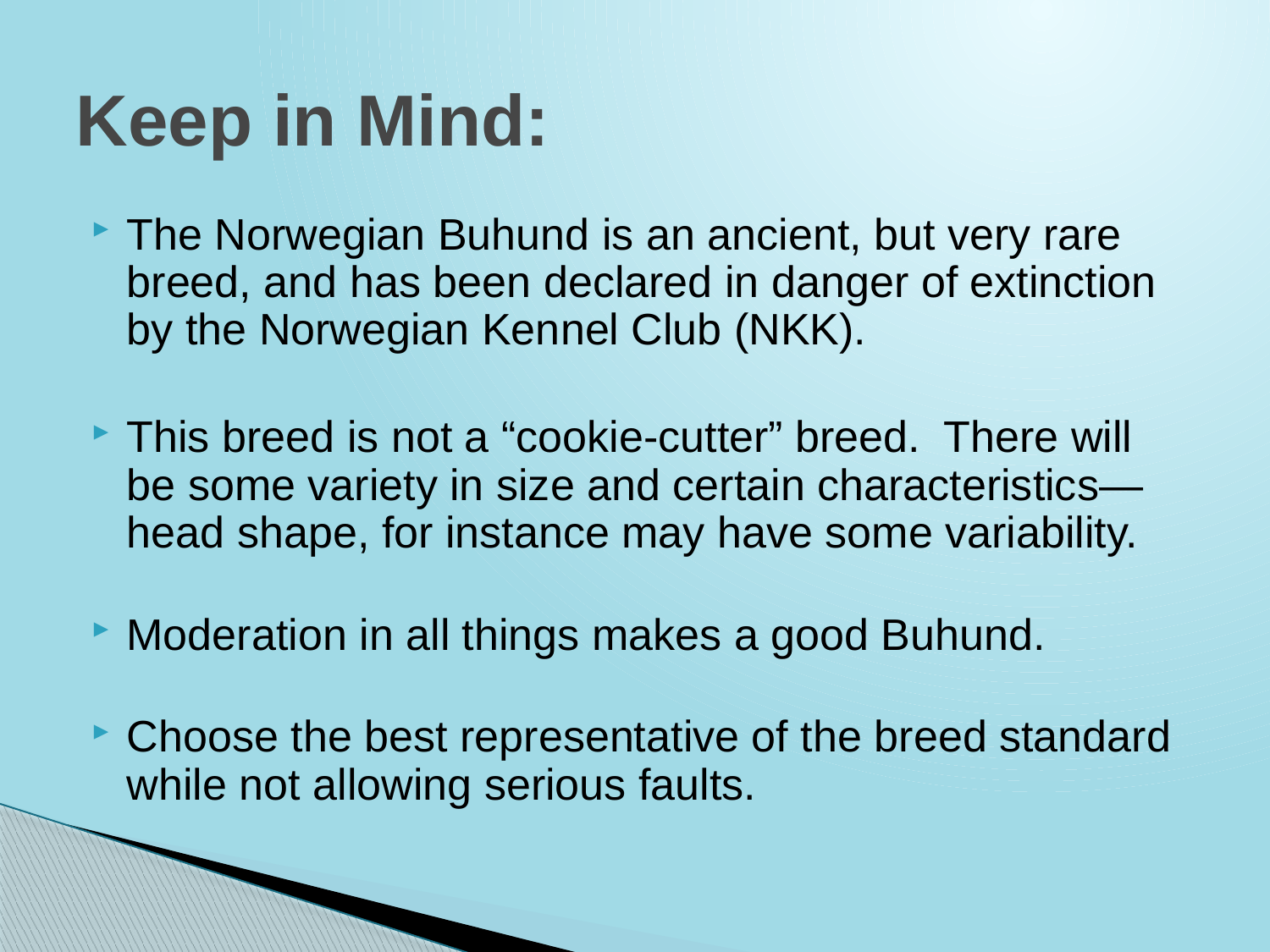

# Keep in Mind:
The Norwegian Buhund is an ancient, but very rare breed, and has been declared in danger of extinction by the Norwegian Kennel Club (NKK).
This breed is not a “cookie-cutter” breed.  There will be some variety in size and certain characteristics—head shape, for instance may have some variability.
Moderation in all things makes a good Buhund.
Choose the best representative of the breed standard while not allowing serious faults.